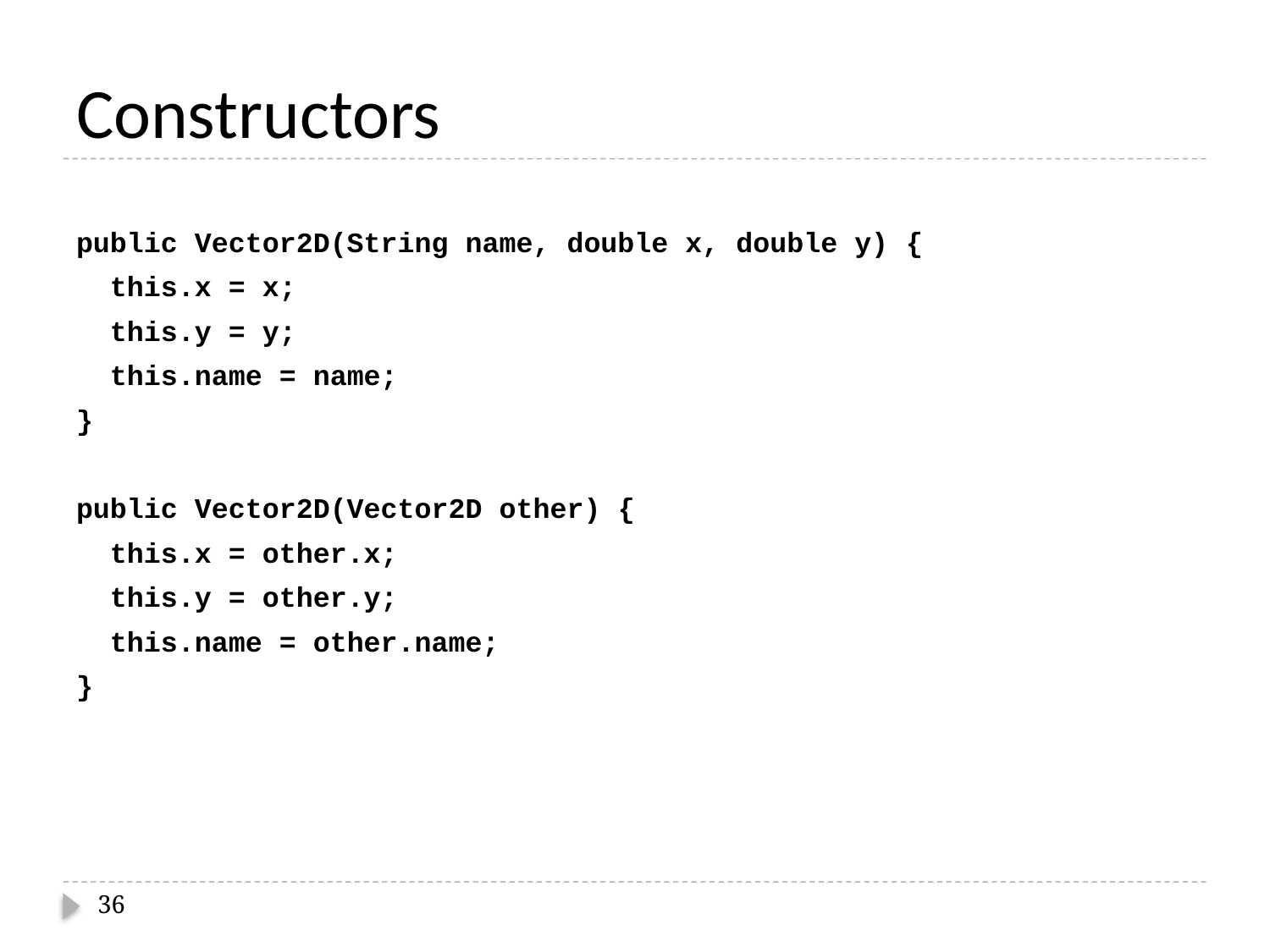

# Constructors

public Vector2D(String name, double x, double y) {
  this.x = x;
  this.y = y;
  this.name = name;
}

public Vector2D(Vector2D other) {
  this.x = other.x;
  this.y = other.y;
  this.name = other.name;
}

36